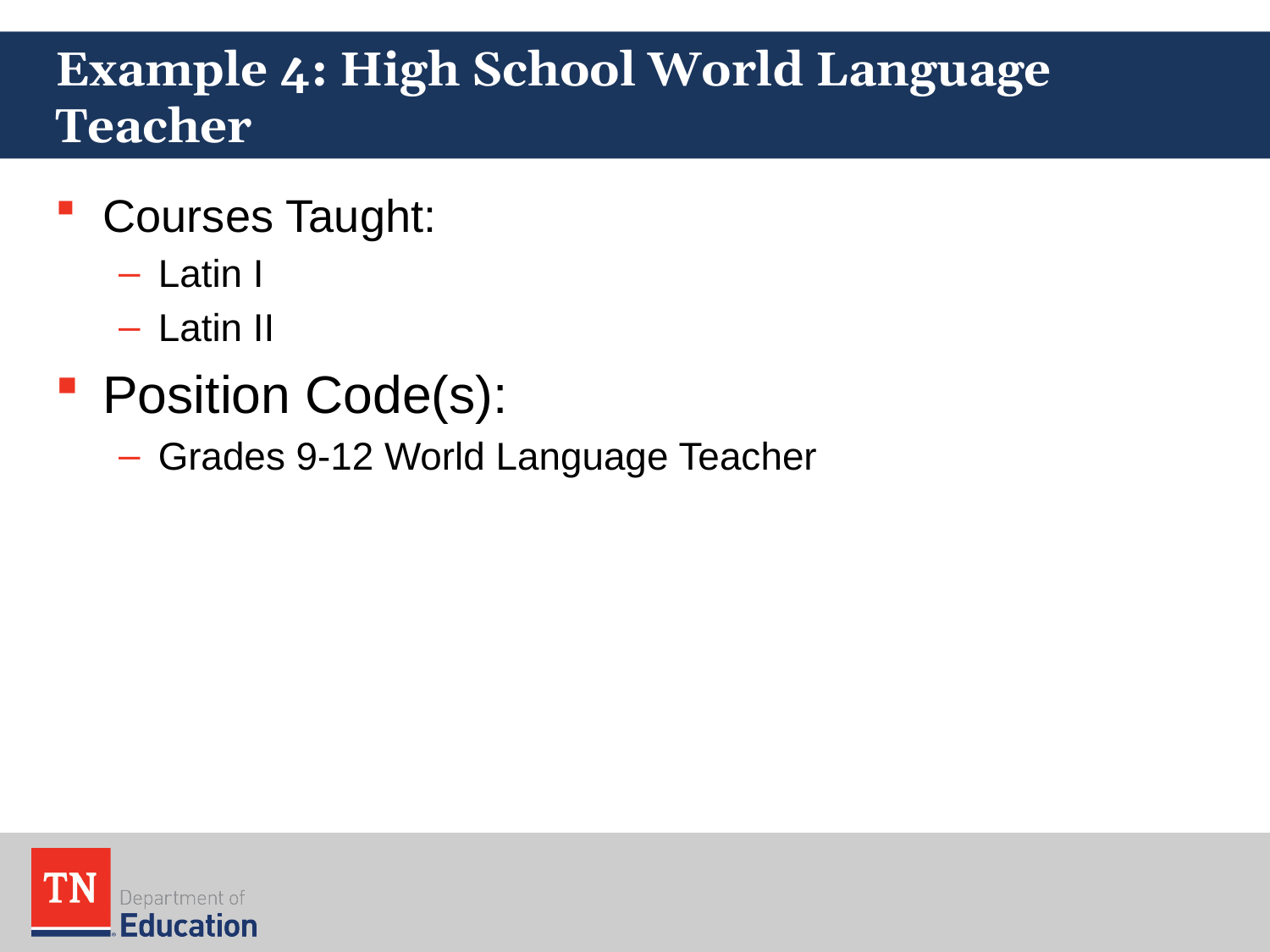

# Example 4: High School World Language Teacher
Courses Taught:
Latin I
Latin II
Position Code(s):
Grades 9-12 World Language Teacher